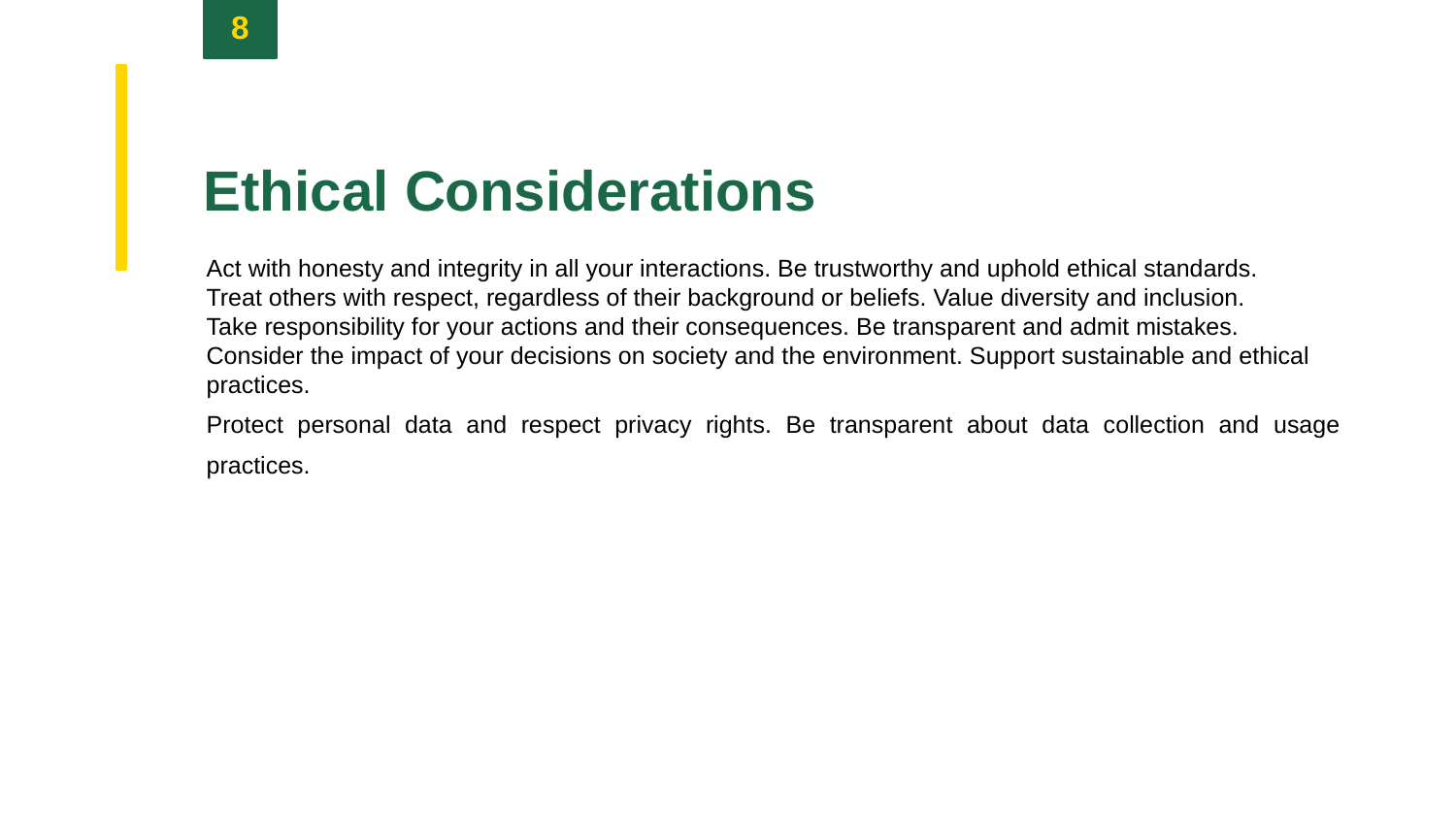

8

Ethical Considerations
Act with honesty and integrity in all your interactions. Be trustworthy and uphold ethical standards.
Treat others with respect, regardless of their background or beliefs. Value diversity and inclusion.
Take responsibility for your actions and their consequences. Be transparent and admit mistakes.
Consider the impact of your decisions on society and the environment. Support sustainable and ethical practices.
Protect personal data and respect privacy rights. Be transparent about data collection and usage practices.